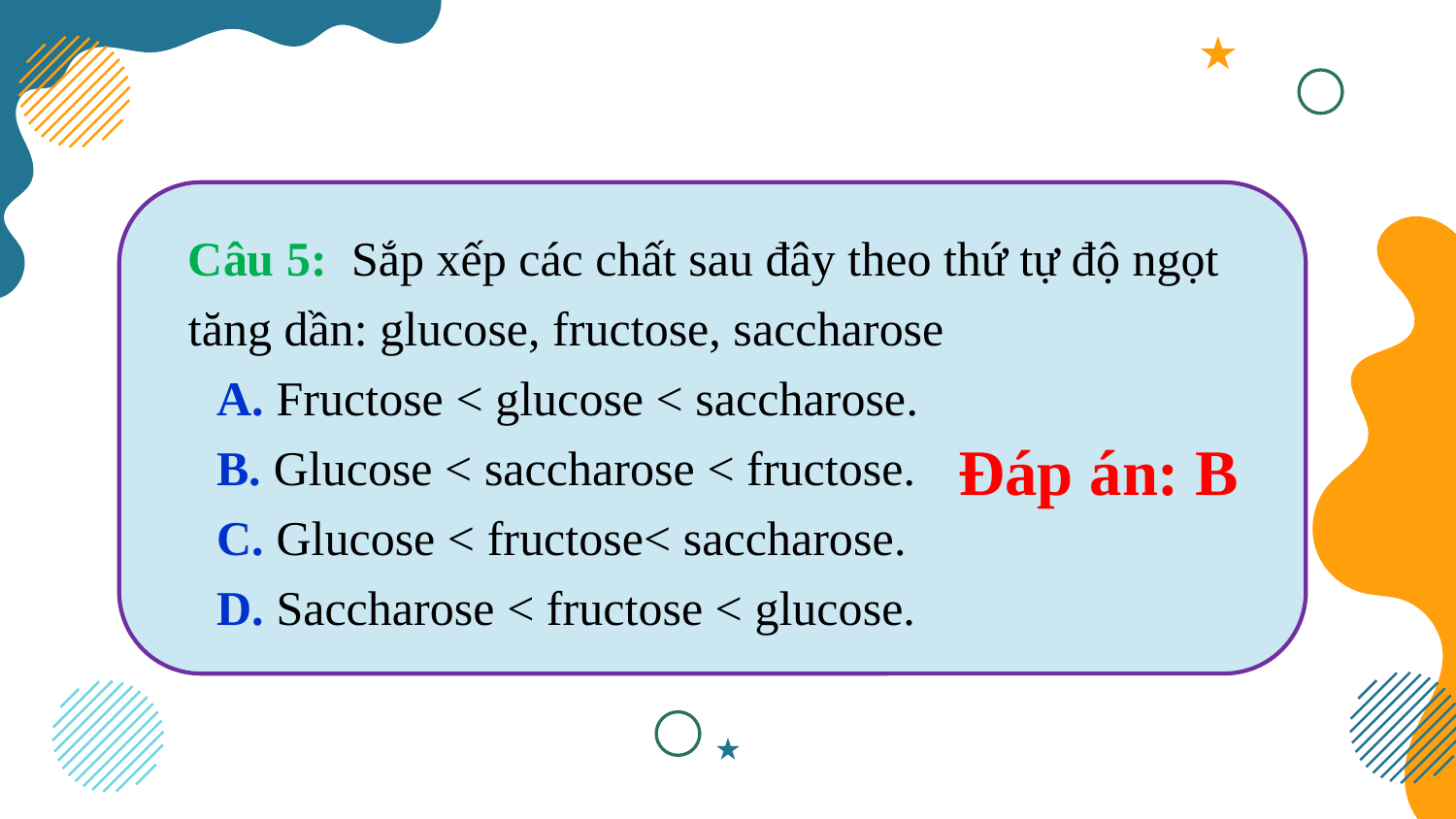

Câu 5:  Sắp xếp các chất sau đây theo thứ tự độ ngọt tăng dần: glucose, fructose, saccharose
	A. Fructose < glucose < saccharose.
	B. Glucose < saccharose < fructose.
	C. Glucose < fructose< saccharose.
	D. Saccharose < fructose < glucose.
#
Đáp án: B